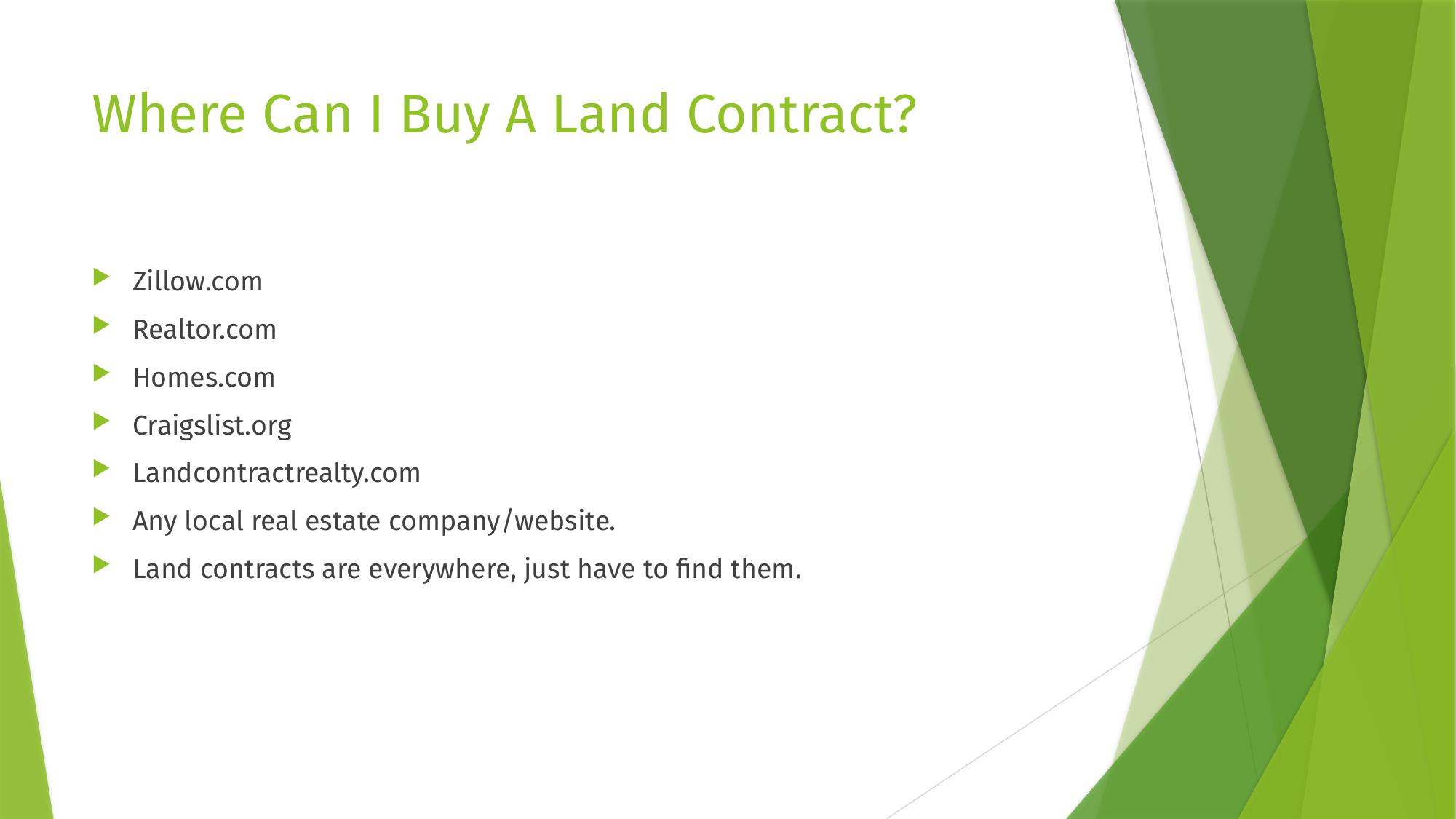

# Where Can I Buy A Land Contract?
Zillow.com
Realtor.com
Homes.com
Craigslist.org
Landcontractrealty.com
Any local real estate company/website.
Land contracts are everywhere, just have to find them.